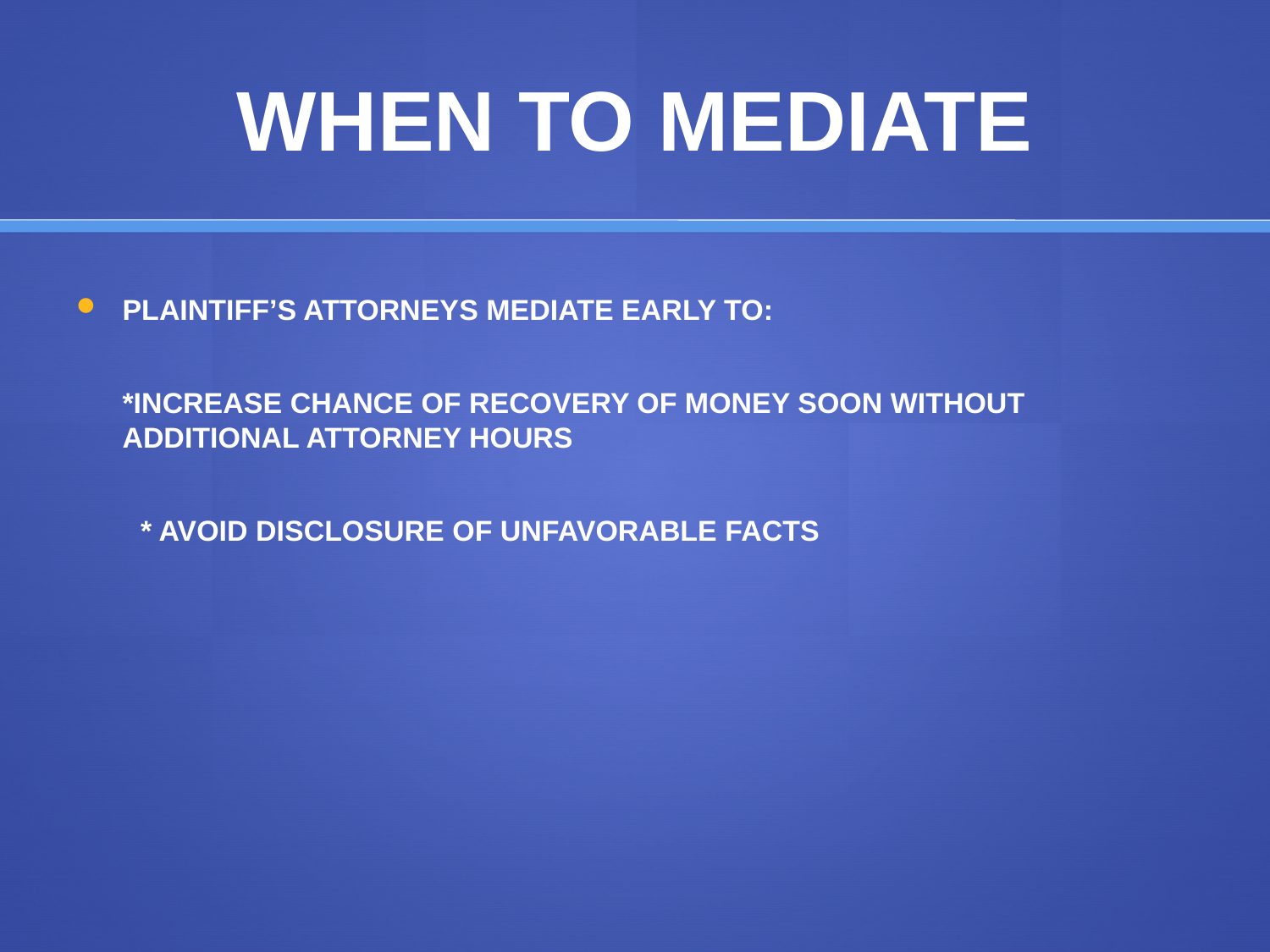

# WHEN TO MEDIATE
PLAINTIFF’S ATTORNEYS MEDIATE EARLY TO:
*INCREASE CHANCE OF RECOVERY OF MONEY SOON WITHOUT ADDITIONAL ATTORNEY HOURS
        * AVOID DISCLOSURE OF UNFAVORABLE FACTS